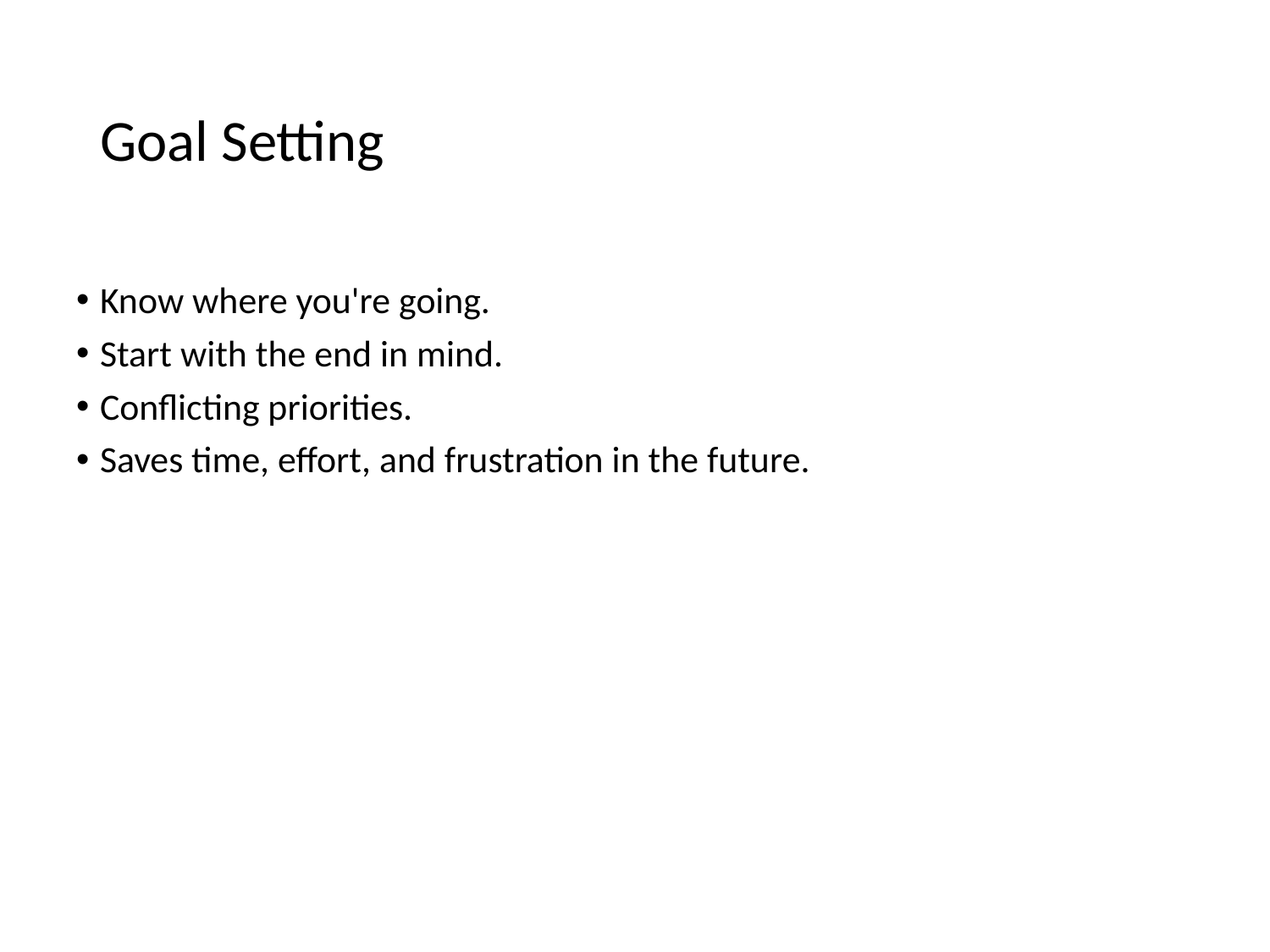

# Goal Setting
Know where you're going.
Start with the end in mind.
Conflicting priorities.
Saves time, effort, and frustration in the future.